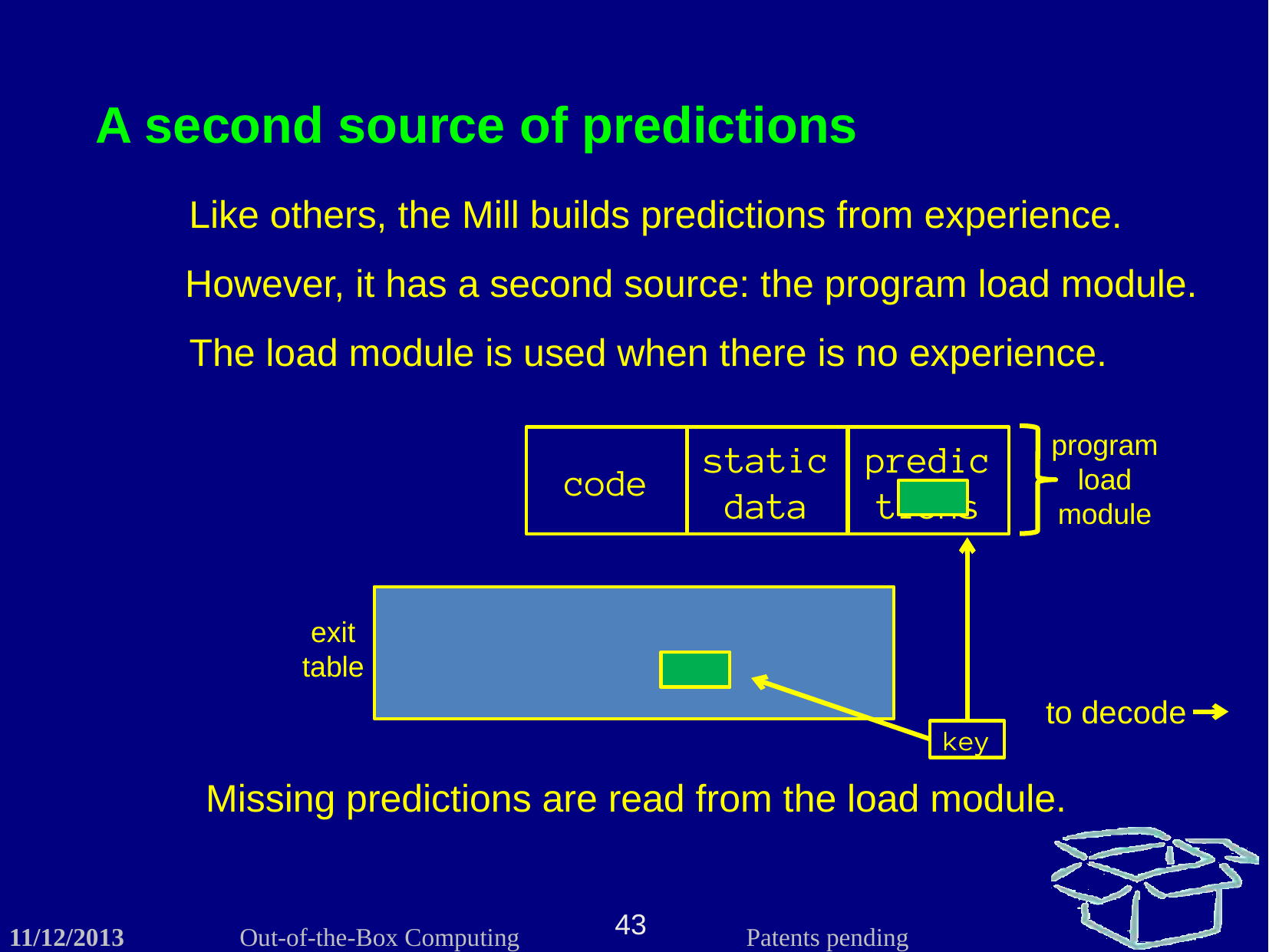

A second source of predictions
Like others, the Mill builds predictions from experience.
However, it has a second source: the program load module.
The load module is used when there is no experience.
program load module

code
static data
predictions

exit table

?
to decode
key
Missing predictions are read from the load module.